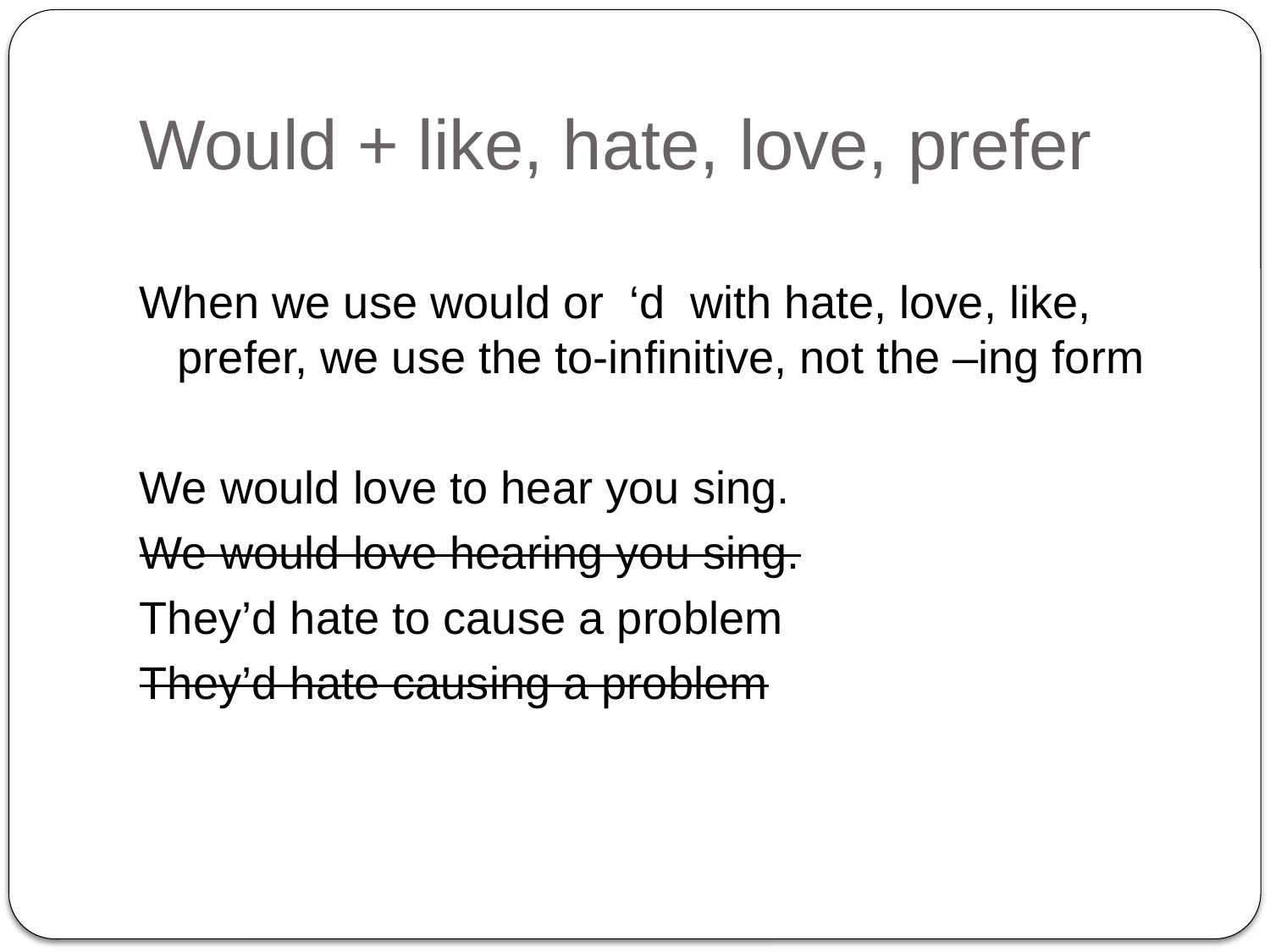

# Would + like, hate, love, prefer

When we use would or  ‘d  with hate, love, like, prefer, we use the to-infinitive, not the –ing form

We would love to hear you sing.
We would love hearing you sing.
They’d hate to cause a problem
They’d hate causing a problem